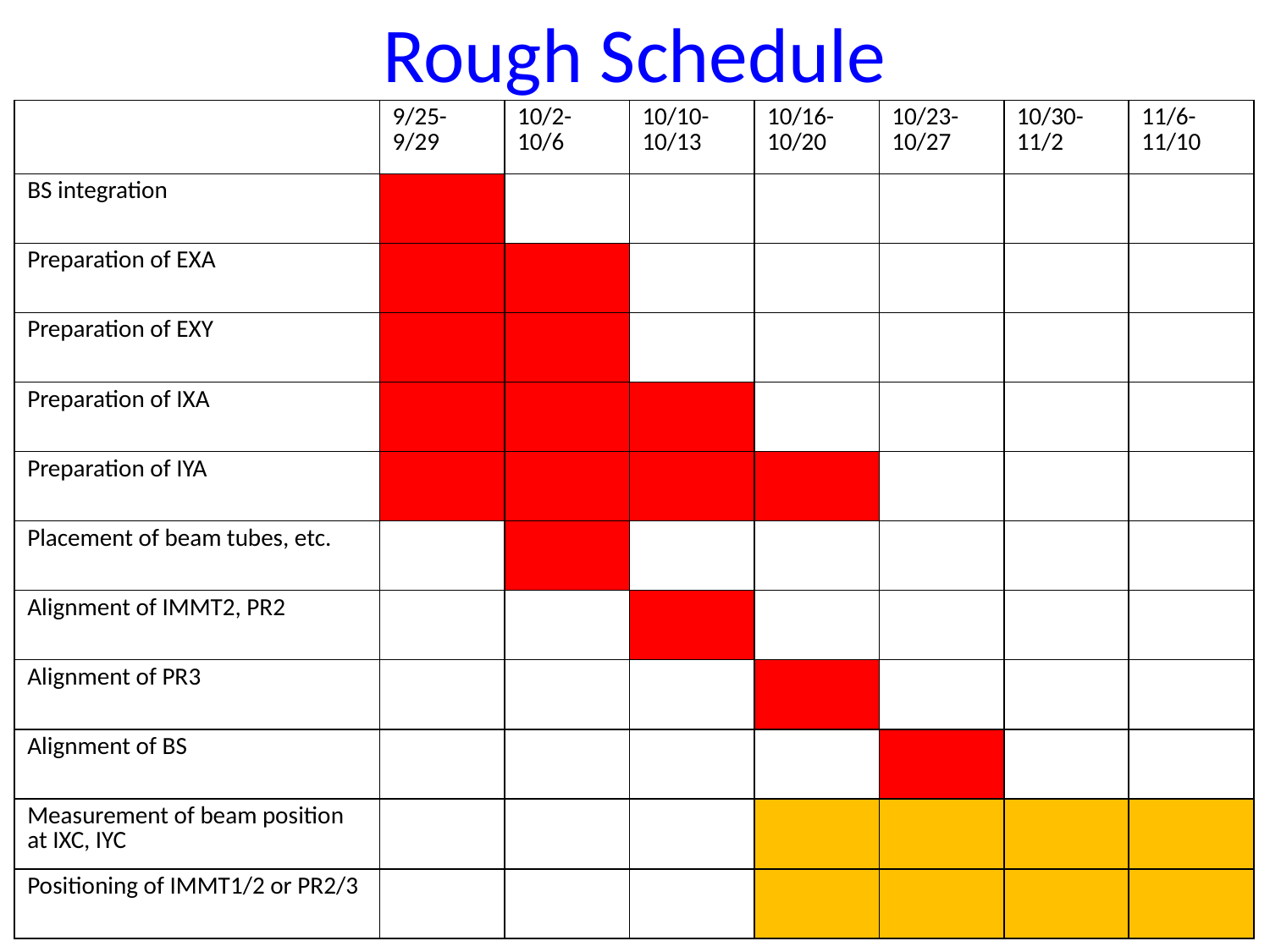

# Rough Schedule
|  | 9/25-9/29 | 10/2-10/6 | 10/10-10/13 | 10/16-10/20 | 10/23-10/27 | 10/30-11/2 | 11/6-11/10 |
| --- | --- | --- | --- | --- | --- | --- | --- |
| BS integration |  |  |  |  |  |  |  |
| Preparation of EXA |  |  |  |  |  |  |  |
| Preparation of EXY |  |  |  |  |  |  |  |
| Preparation of IXA |  |  |  |  |  |  |  |
| Preparation of IYA |  |  |  |  |  |  |  |
| Placement of beam tubes, etc. |  |  |  |  |  |  |  |
| Alignment of IMMT2, PR2 |  |  |  |  |  |  |  |
| Alignment of PR3 |  |  |  |  |  |  |  |
| Alignment of BS |  |  |  |  |  |  |  |
| Measurement of beam position at IXC, IYC |  |  |  |  |  |  |  |
| Positioning of IMMT1/2 or PR2/3 |  |  |  |  |  |  |  |
6